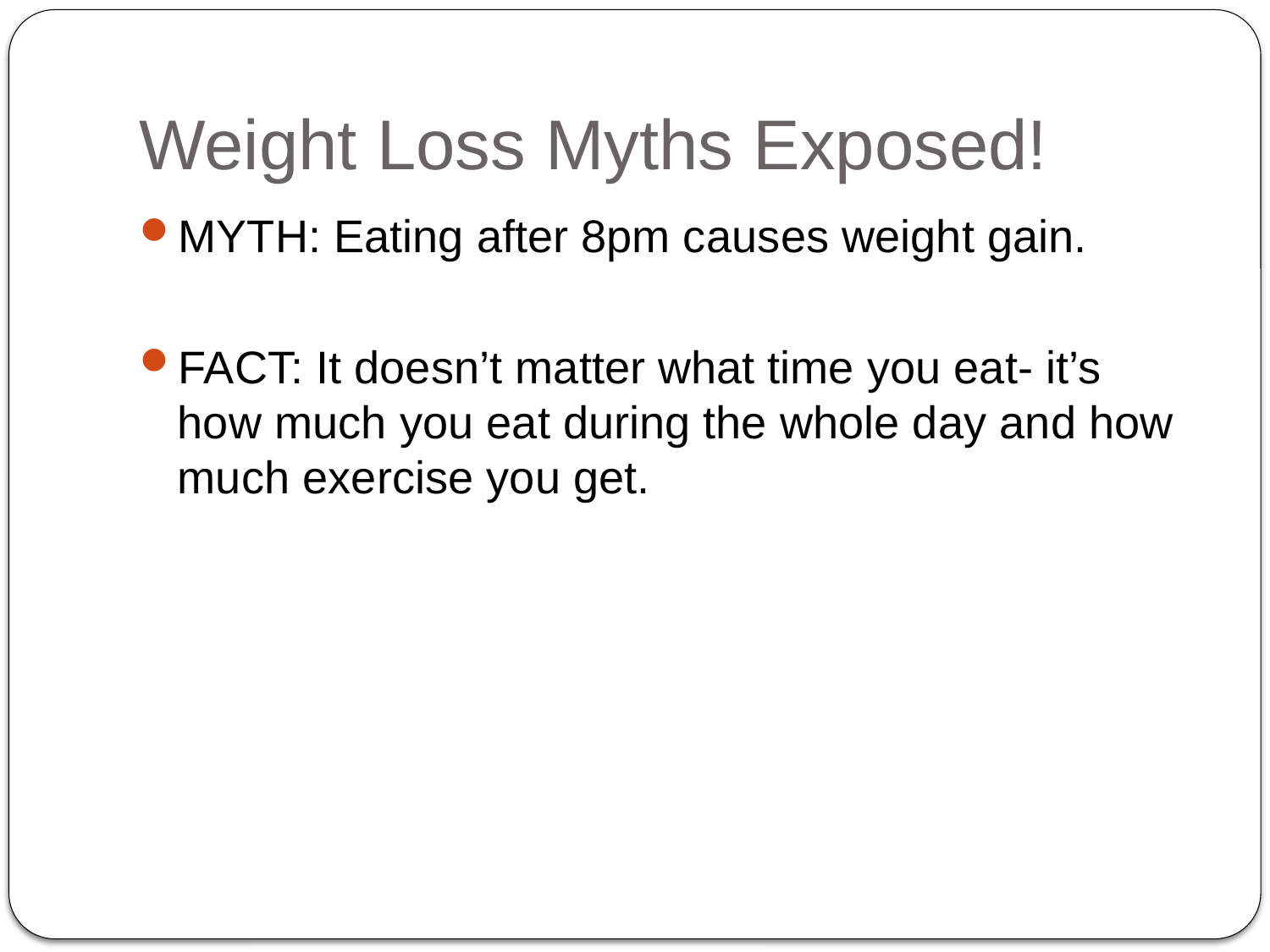

# Weight Loss Myths Exposed!
MYTH: Eating after 8pm causes weight gain.

FACT: It doesn’t matter what time you eat- it’s how much you eat during the whole day and how much exercise you get.